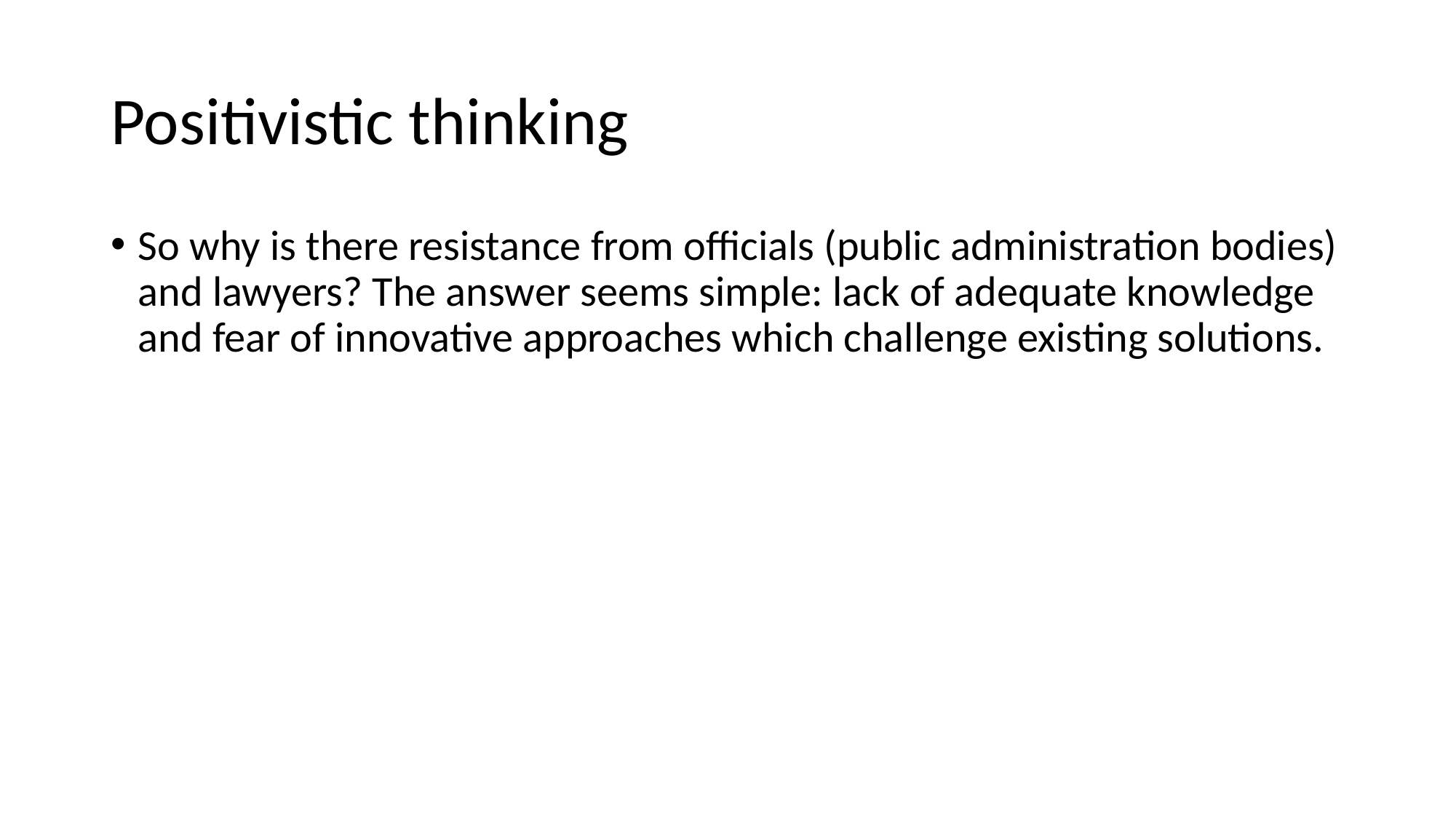

# Positivistic thinking
So why is there resistance from officials (public administration bodies) and lawyers? The answer seems simple: lack of adequate knowledge and fear of innovative approaches which challenge existing solutions.